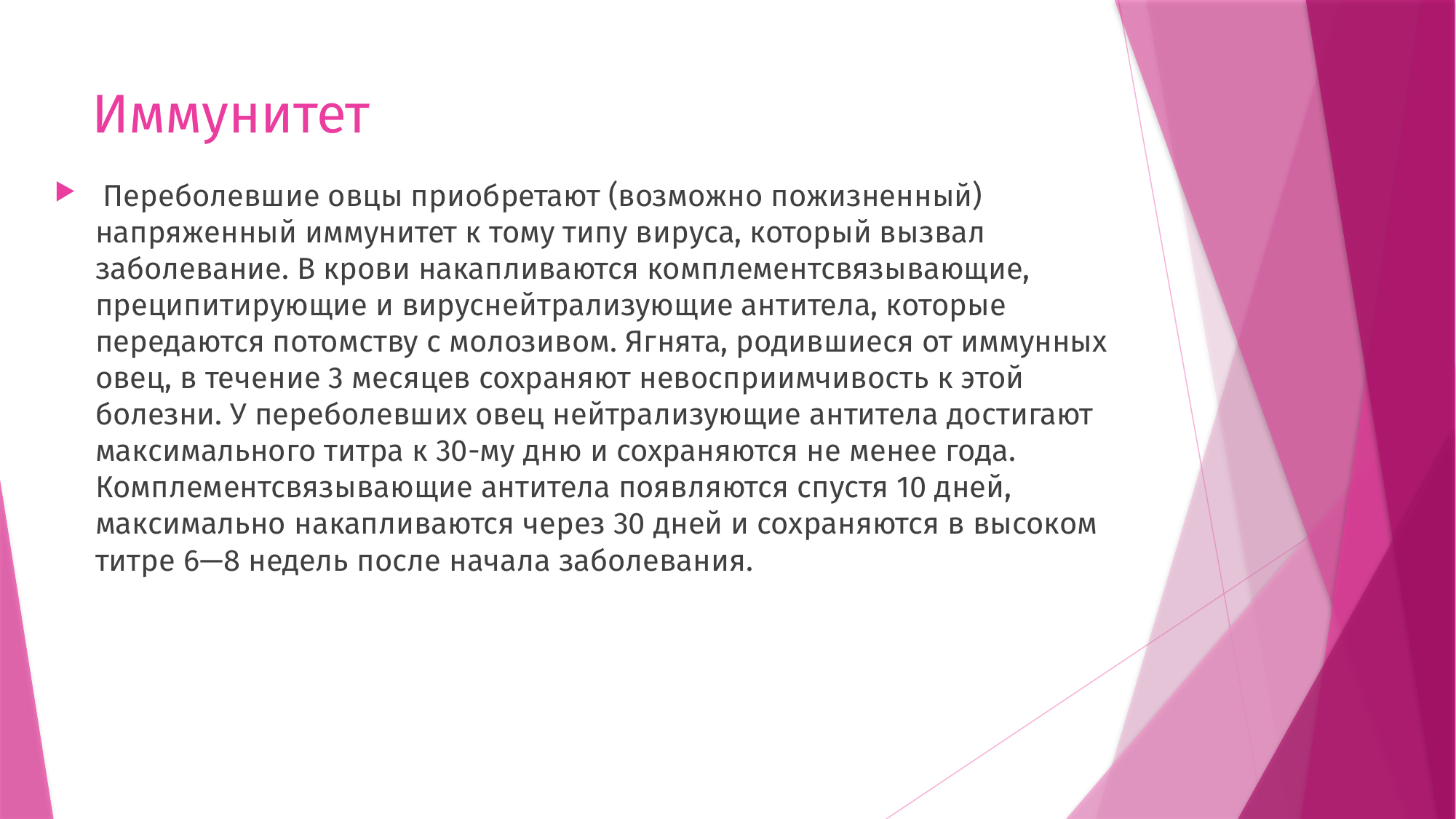

# Иммунитет
 Переболевшие овцы приобретают (возможно пожизненный) напряженный иммунитет к тому типу вируса, который вызвал заболевание. В крови накапливаются комплементсвязывающие, преципитирующие и вируснейтрализующие антитела, которые передаются потомству с молозивом. Ягнята, родившиеся от иммунных овец, в течение 3 месяцев сохраняют невосприимчивость к этой болезни. У переболевших овец нейтрализующие антитела достигают максимального титра к 30-му дню и сохраняются не менее года. Комплементсвязывающие антитела появляются спустя 10 дней, максимально накапливаются через 30 дней и сохраняются в высоком титре 6—8 недель после начала заболевания.